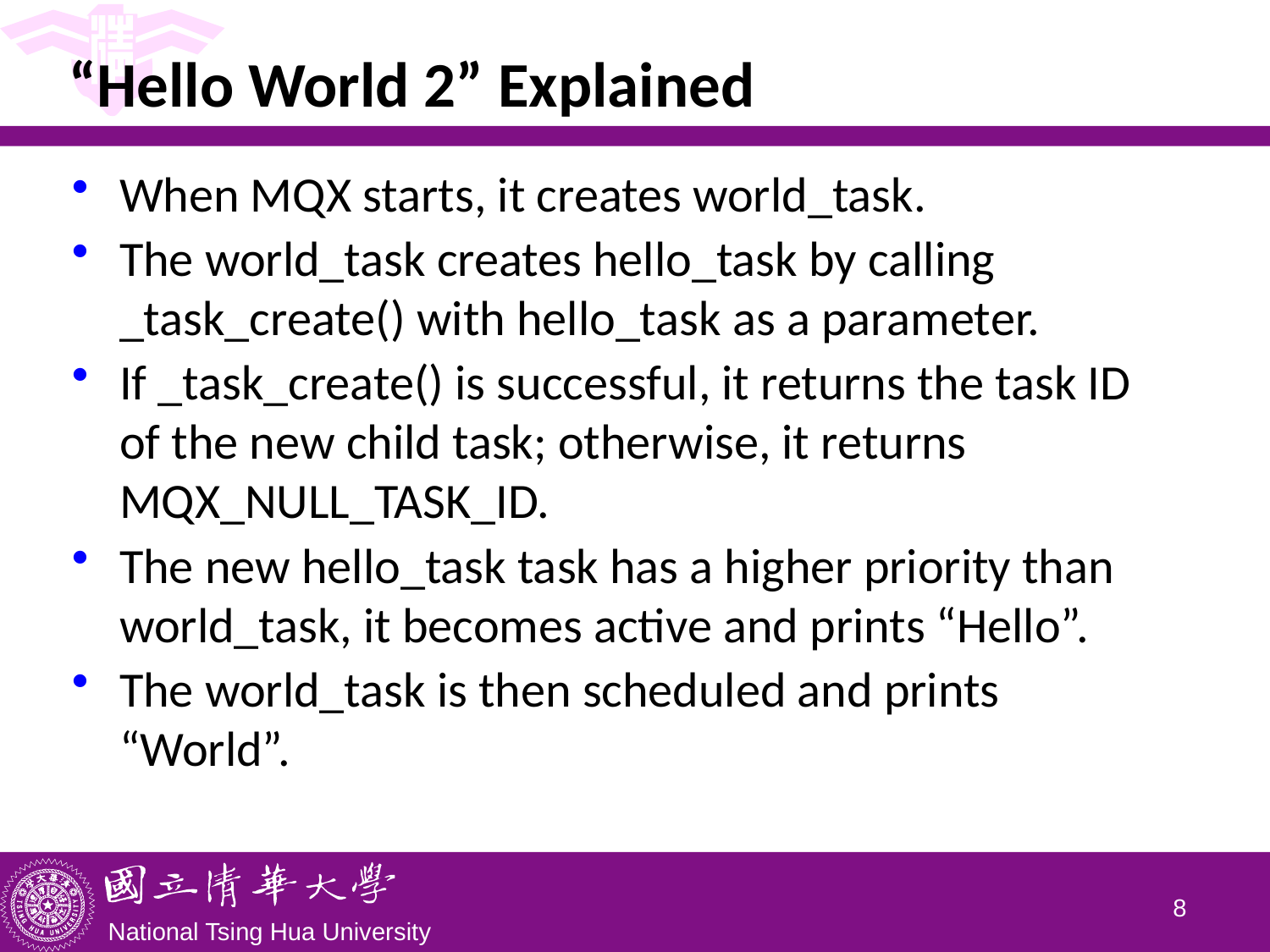

# “Hello World 2” Explained
When MQX starts, it creates world_task.
The world_task creates hello_task by calling _task_create() with hello_task as a parameter.
If _task_create() is successful, it returns the task ID of the new child task; otherwise, it returns MQX_NULL_TASK_ID.
The new hello_task task has a higher priority than world_task, it becomes active and prints “Hello”.
The world_task is then scheduled and prints “World”.
8